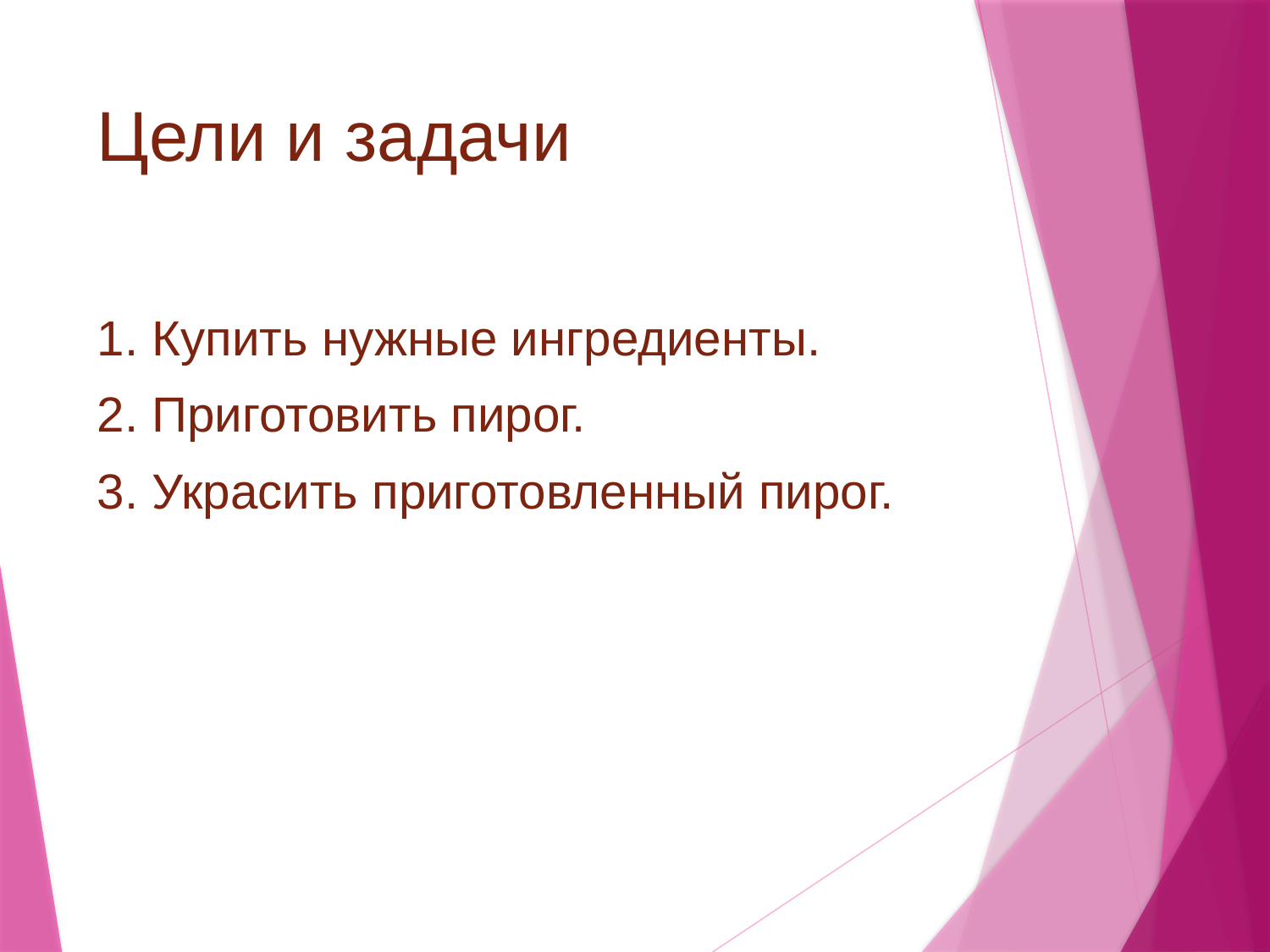

# Цели и задачи
1. Купить нужные ингредиенты.
2. Приготовить пирог.
3. Украсить приготовленный пирог.